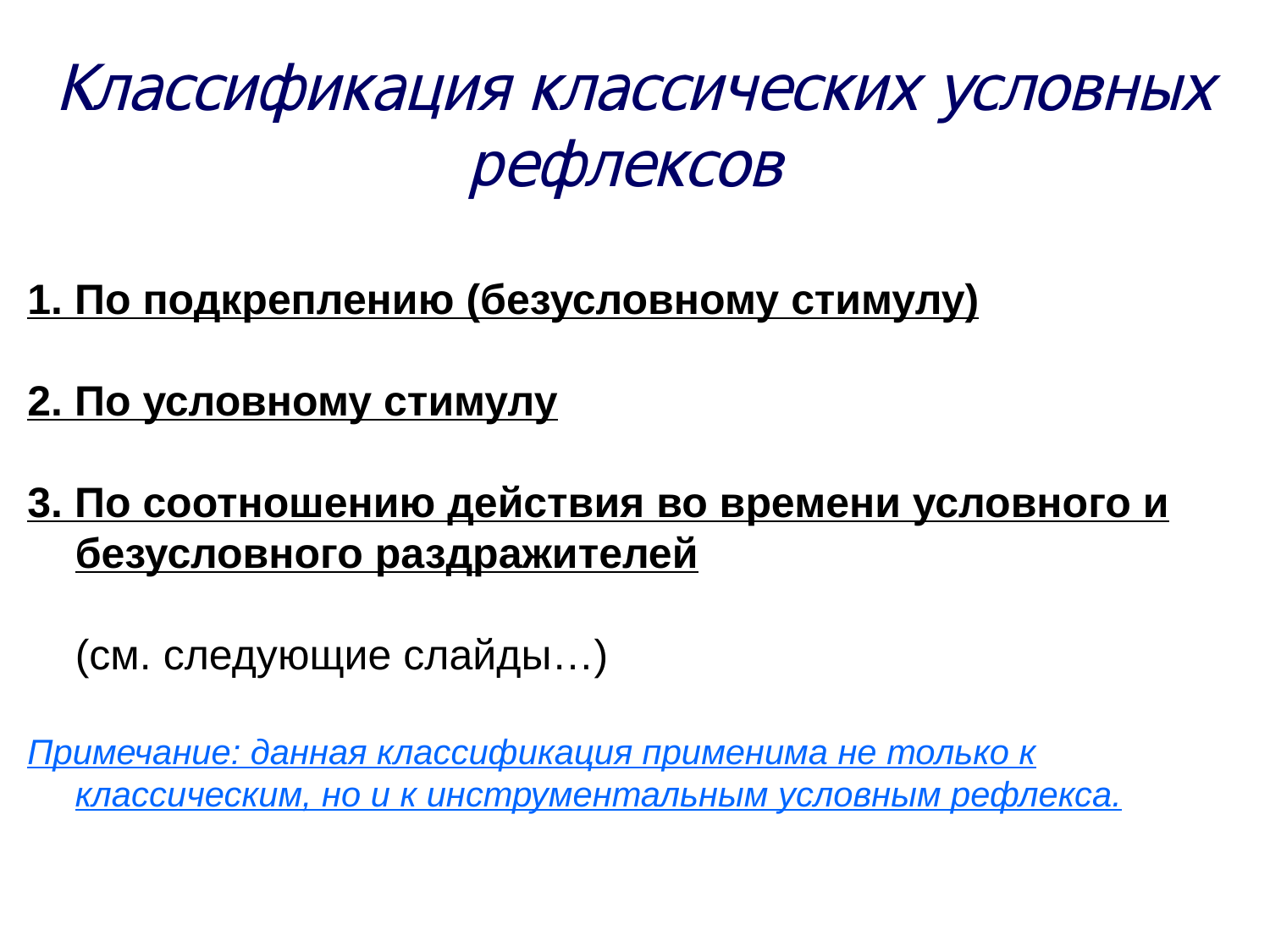

Классификация классических условных рефлексов
1. По подкреплению (безусловному стимулу)

2. По условному стимулу

3. По соотношению действия во времени условного и безусловного раздражителей

	(см. следующие слайды…)

Примечание: данная классификация применима не только к классическим, но и к инструментальным условным рефлекса.